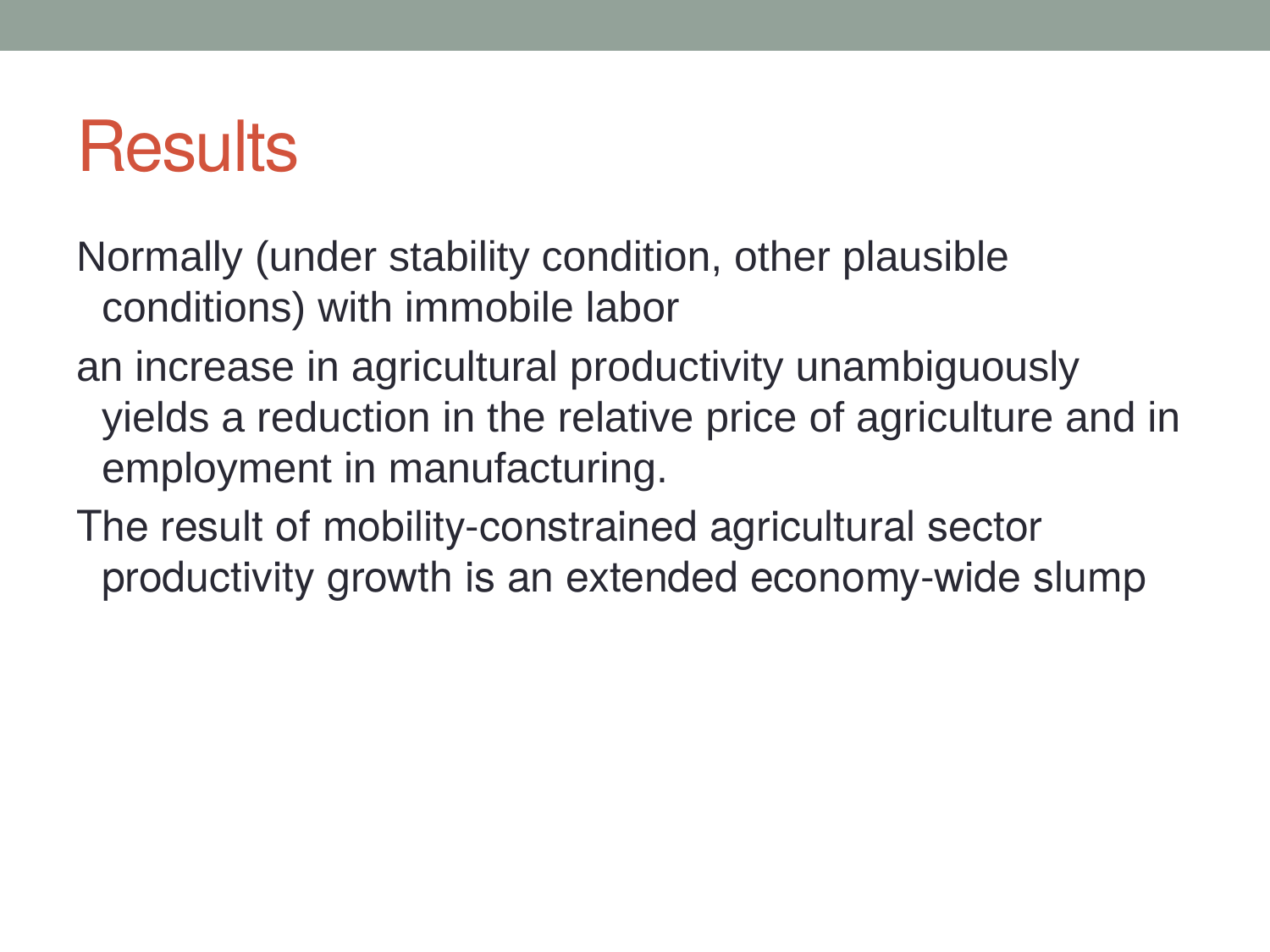

# Results
Normally (under stability condition, other plausible conditions) with immobile labor
an increase in agricultural productivity unambiguously yields a reduction in the relative price of agriculture and in employment in manufacturing.
The result of mobility-constrained agricultural sector productivity growth is an extended economy-wide slump